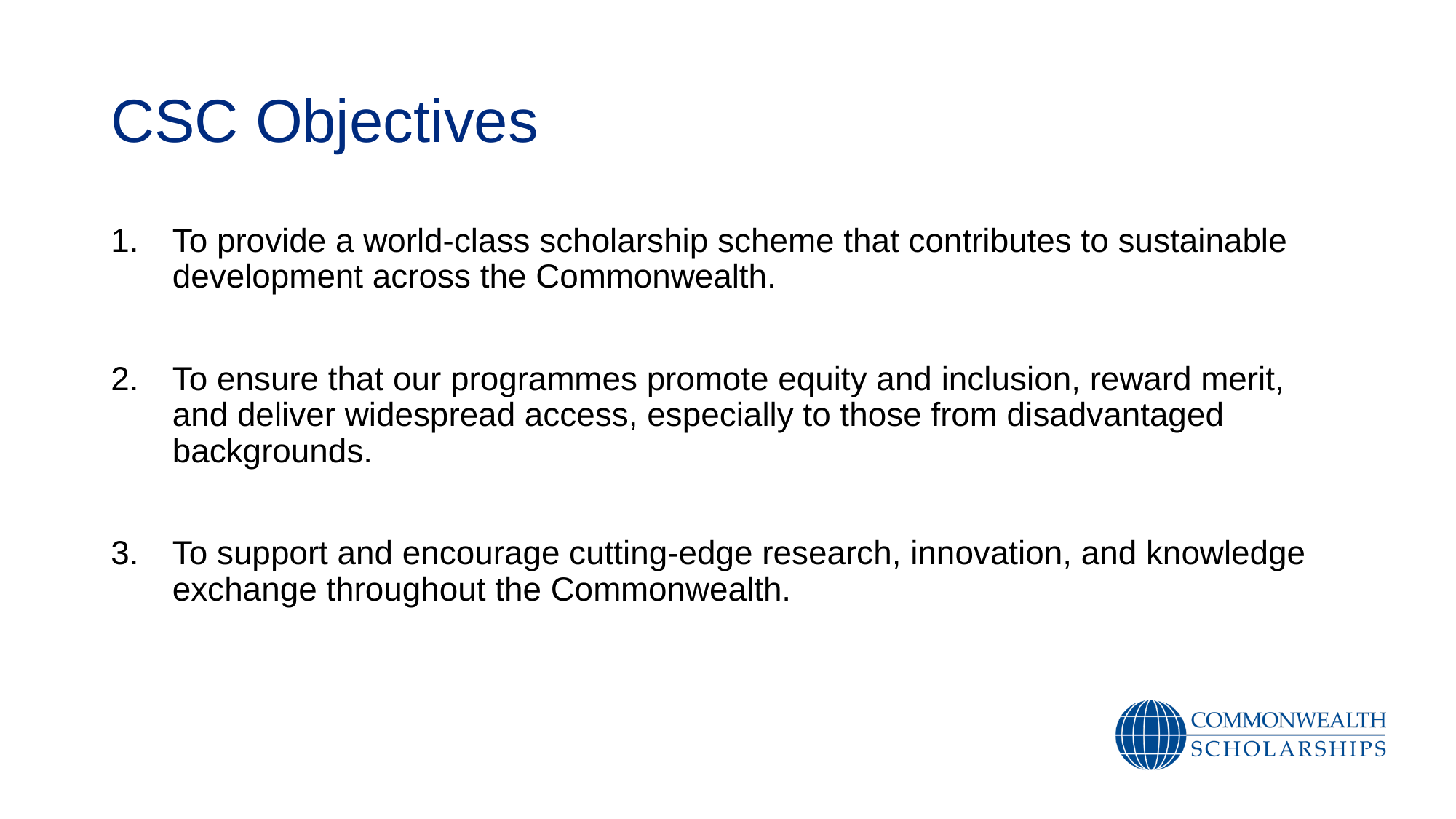

# CSC Objectives
To provide a world-class scholarship scheme that contributes to sustainable development across the Commonwealth.

To ensure that our programmes promote equity and inclusion, reward merit, and deliver widespread access, especially to those from disadvantaged backgrounds.

To support and encourage cutting-edge research, innovation, and knowledge exchange throughout the Commonwealth.